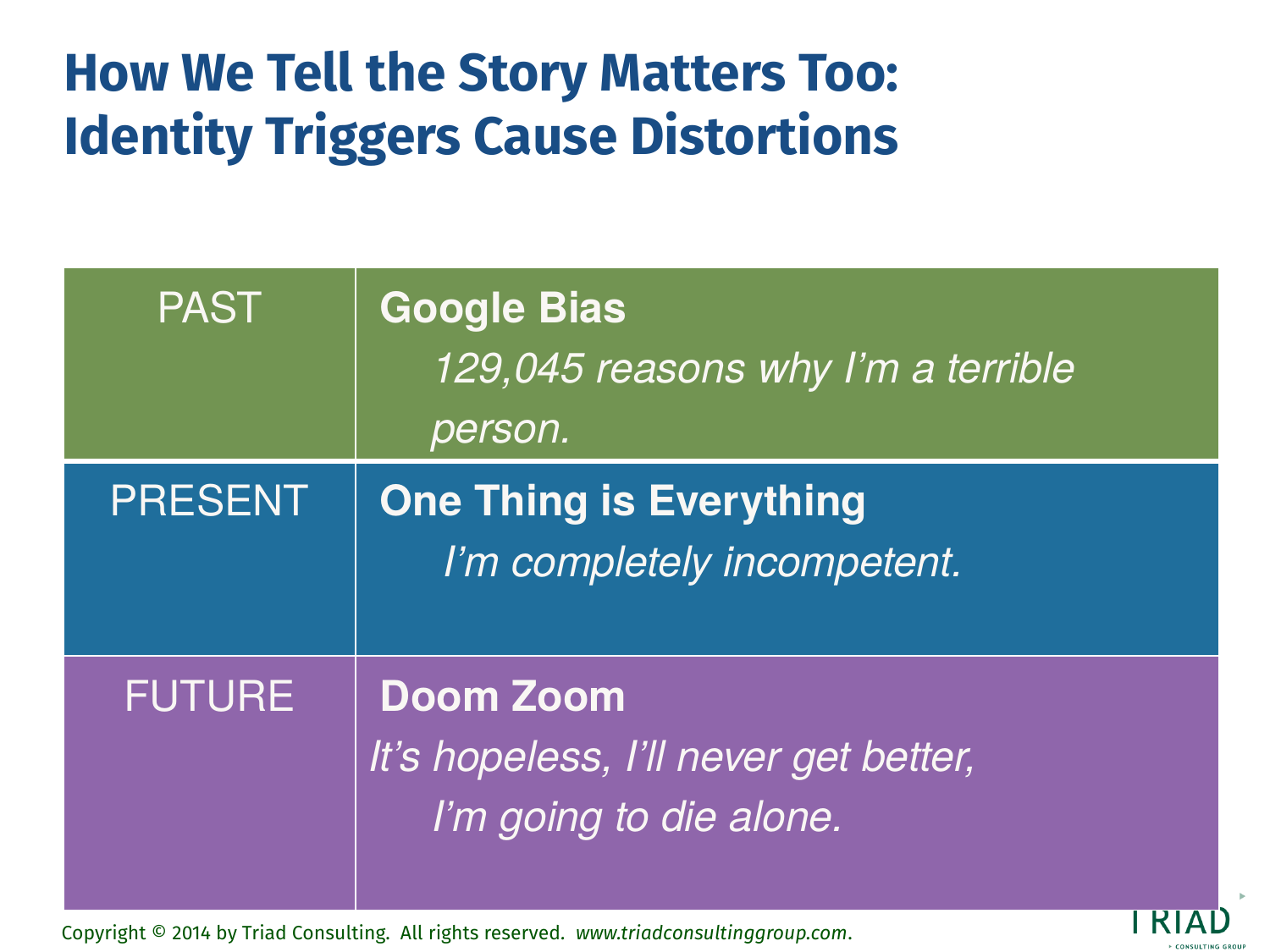

# How We Tell the Story Matters Too: Identity Triggers Cause Distortions
| PAST | Google Bias 129,045 reasons why I’m a terrible person. |
| --- | --- |
| PRESENT | One Thing is Everything I’m completely incompetent. |
| FUTURE | Doom Zoom It’s hopeless, I’ll never get better, I’m going to die alone. |